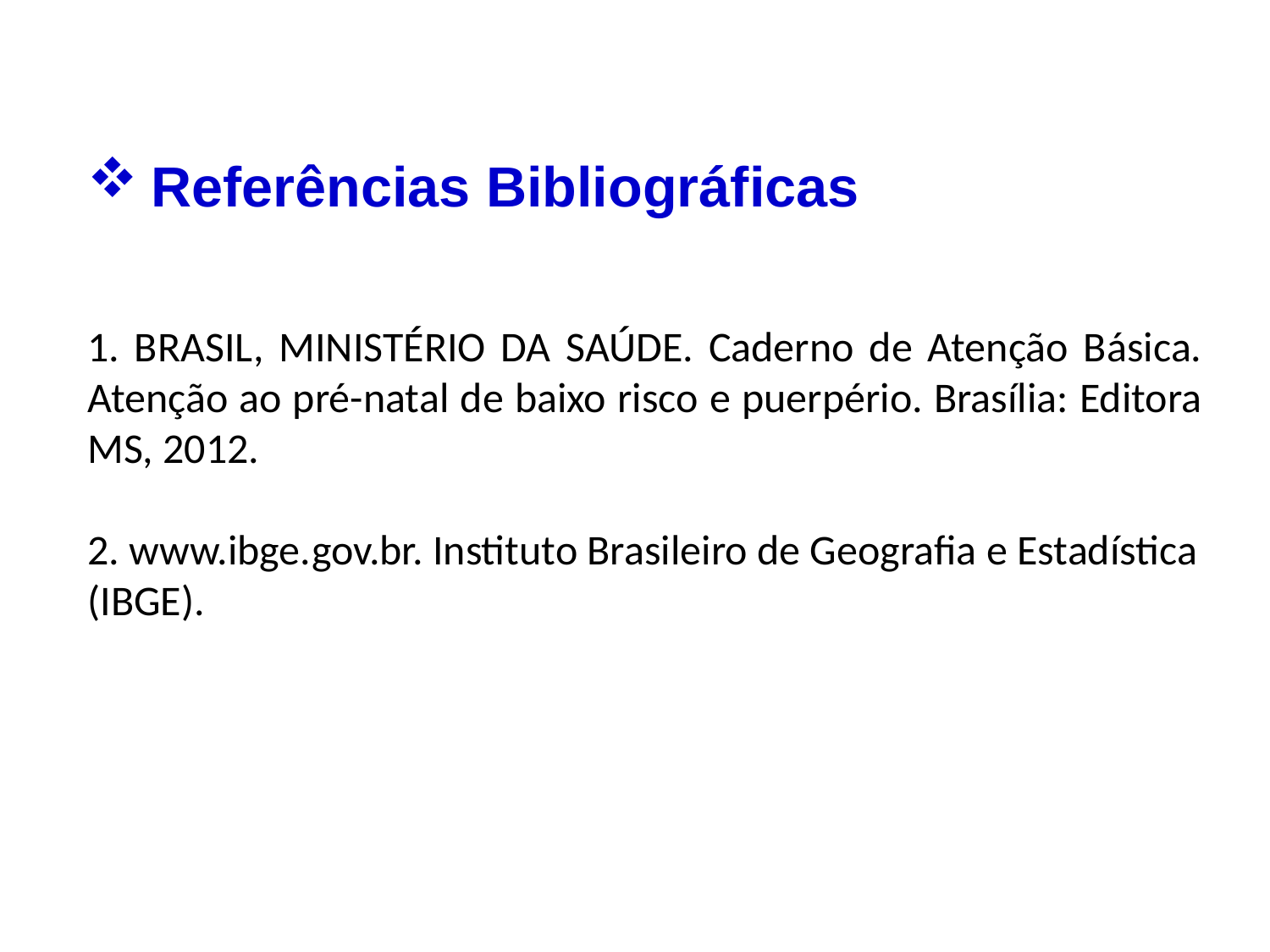

Referências Bibliográficas

1. BRASIL, MINISTÉRIO DA SAÚDE. Caderno de Atenção Básica. Atenção ao pré-natal de baixo risco e puerpério. Brasília: Editora MS, 2012.

2. www.ibge.gov.br. Instituto Brasileiro de Geografia e Estadística (IBGE).